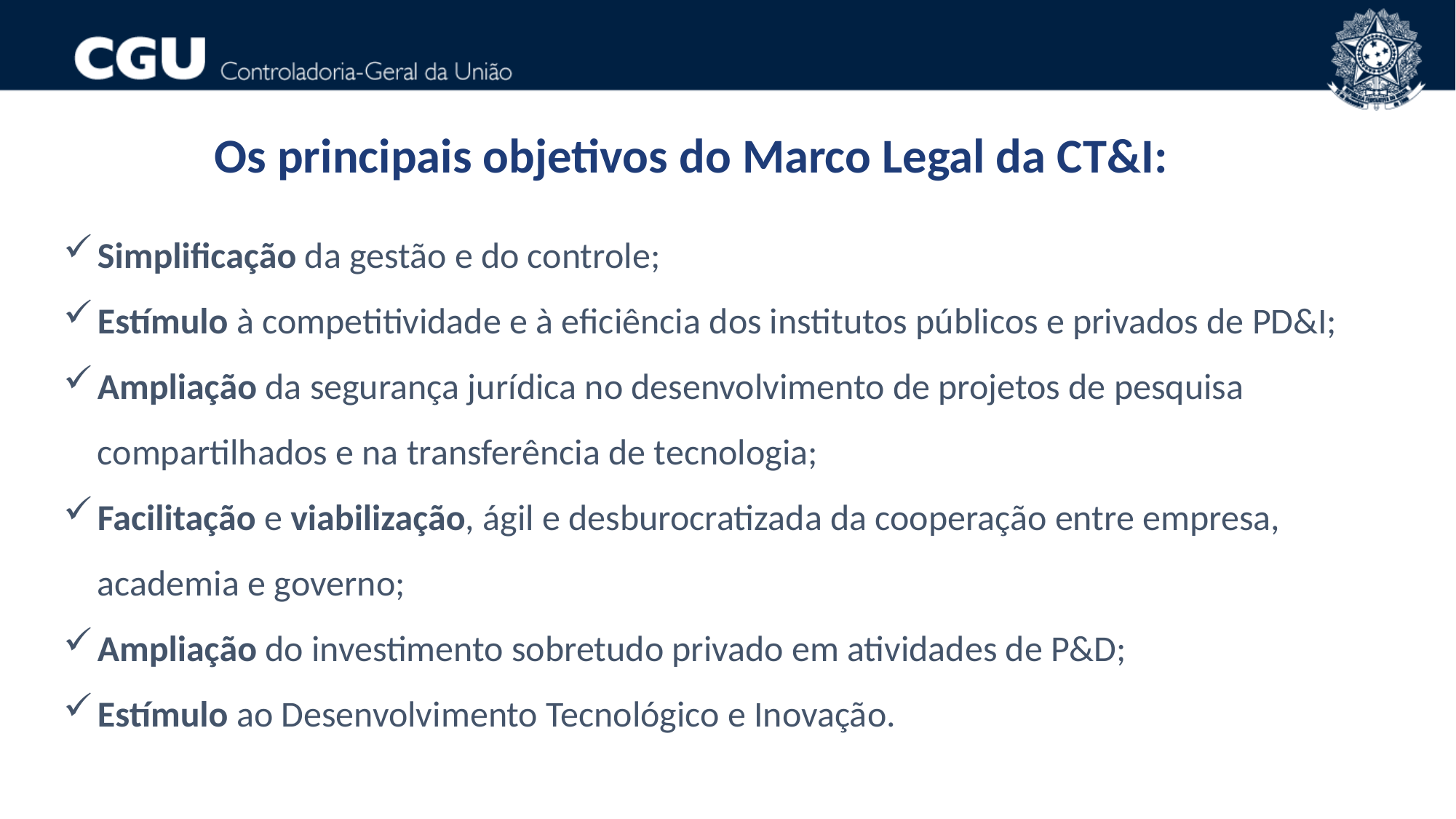

Os principais objetivos do Marco Legal da CT&I:
Simplificação da gestão e do controle;
Estímulo à competitividade e à eficiência dos institutos públicos e privados de PD&I;
Ampliação da segurança jurídica no desenvolvimento de projetos de pesquisa compartilhados e na transferência de tecnologia;
Facilitação e viabilização, ágil e desburocratizada da cooperação entre empresa, academia e governo;
Ampliação do investimento sobretudo privado em atividades de P&D;
Estímulo ao Desenvolvimento Tecnológico e Inovação.